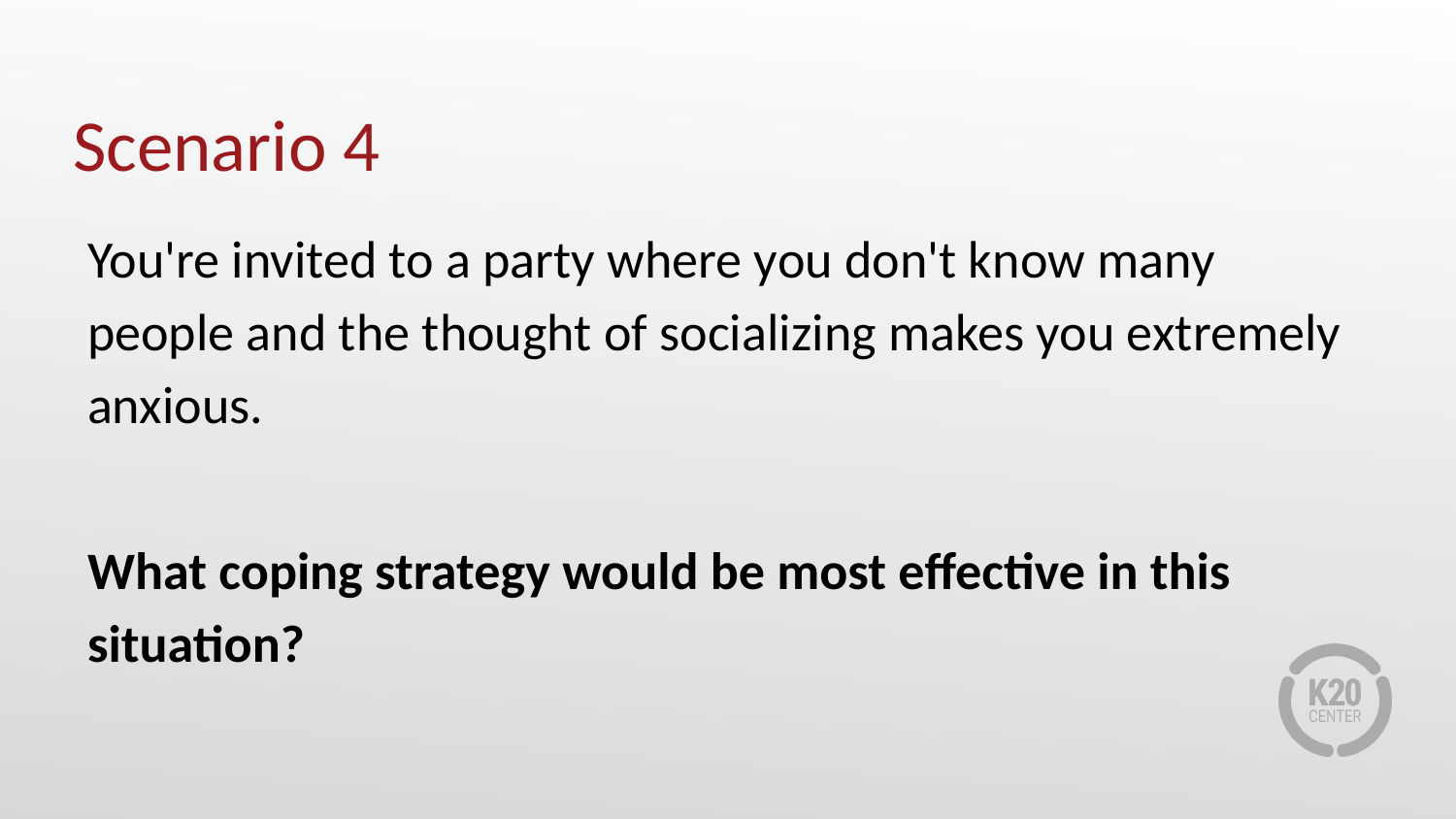

# Scenario 4
You're invited to a party where you don't know many people and the thought of socializing makes you extremely anxious.

What coping strategy would be most effective in this situation?